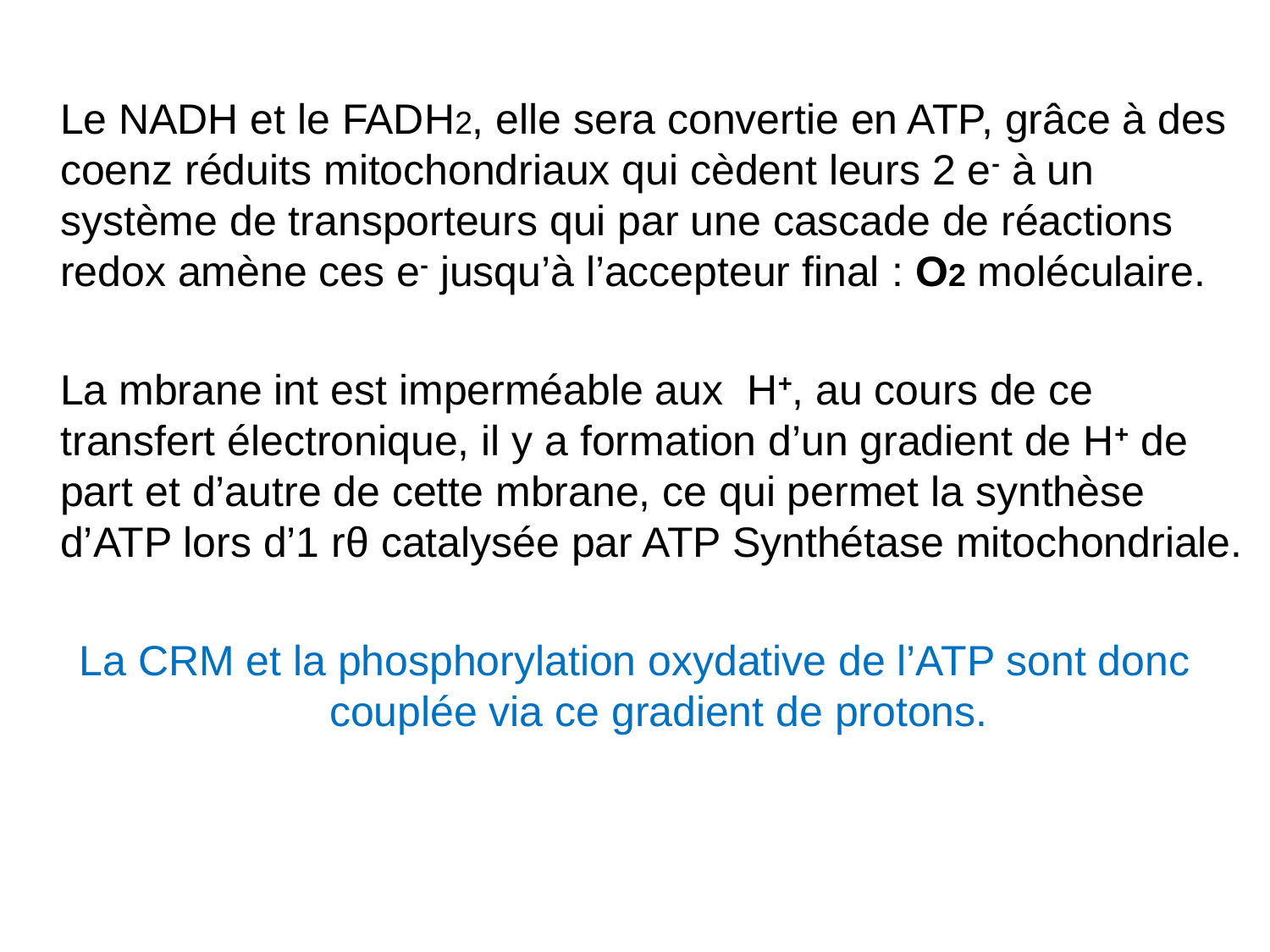

Le NADH et le FADH2, elle sera convertie en ATP, grâce à des coenz réduits mitochondriaux qui cèdent leurs 2 e- à un système de transporteurs qui par une cascade de réactions redox amène ces e- jusqu’à l’accepteur final : O2 moléculaire.

    La mbrane int est imperméable aux  H+, au cours de ce transfert électronique, il y a formation d’un gradient de H+ de part et d’autre de cette mbrane, ce qui permet la synthèse d’ATP lors d’1 rθ catalysée par ATP Synthétase mitochondriale.

La CRM et la phosphorylation oxydative de l’ATP sont donc couplée via ce gradient de protons.